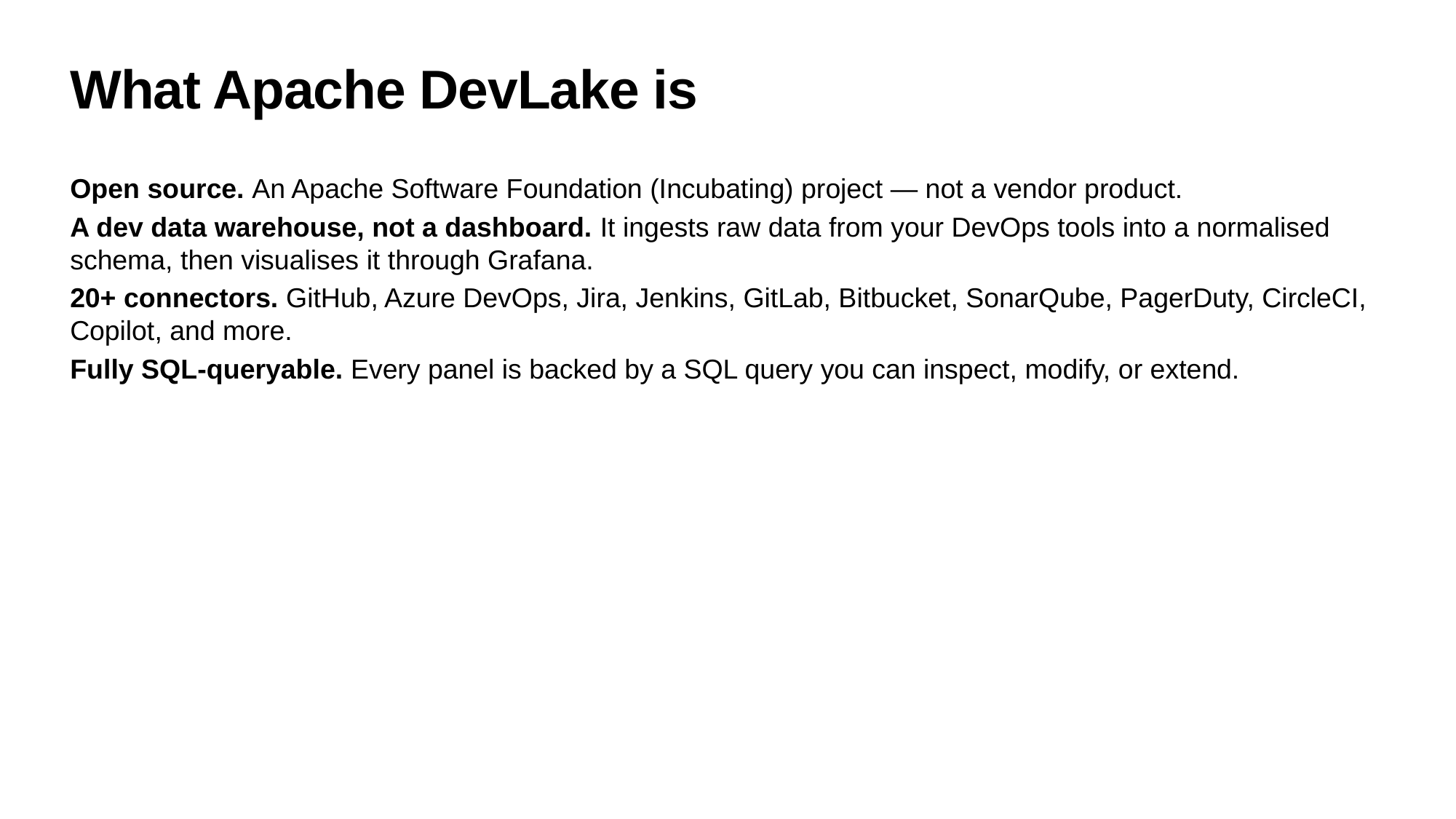

# What Apache DevLake is
Open source. An Apache Software Foundation (Incubating) project — not a vendor product.
A dev data warehouse, not a dashboard. It ingests raw data from your DevOps tools into a normalised schema, then visualises it through Grafana.
20+ connectors. GitHub, Azure DevOps, Jira, Jenkins, GitLab, Bitbucket, SonarQube, PagerDuty, CircleCI, Copilot, and more.
Fully SQL-queryable. Every panel is backed by a SQL query you can inspect, modify, or extend.